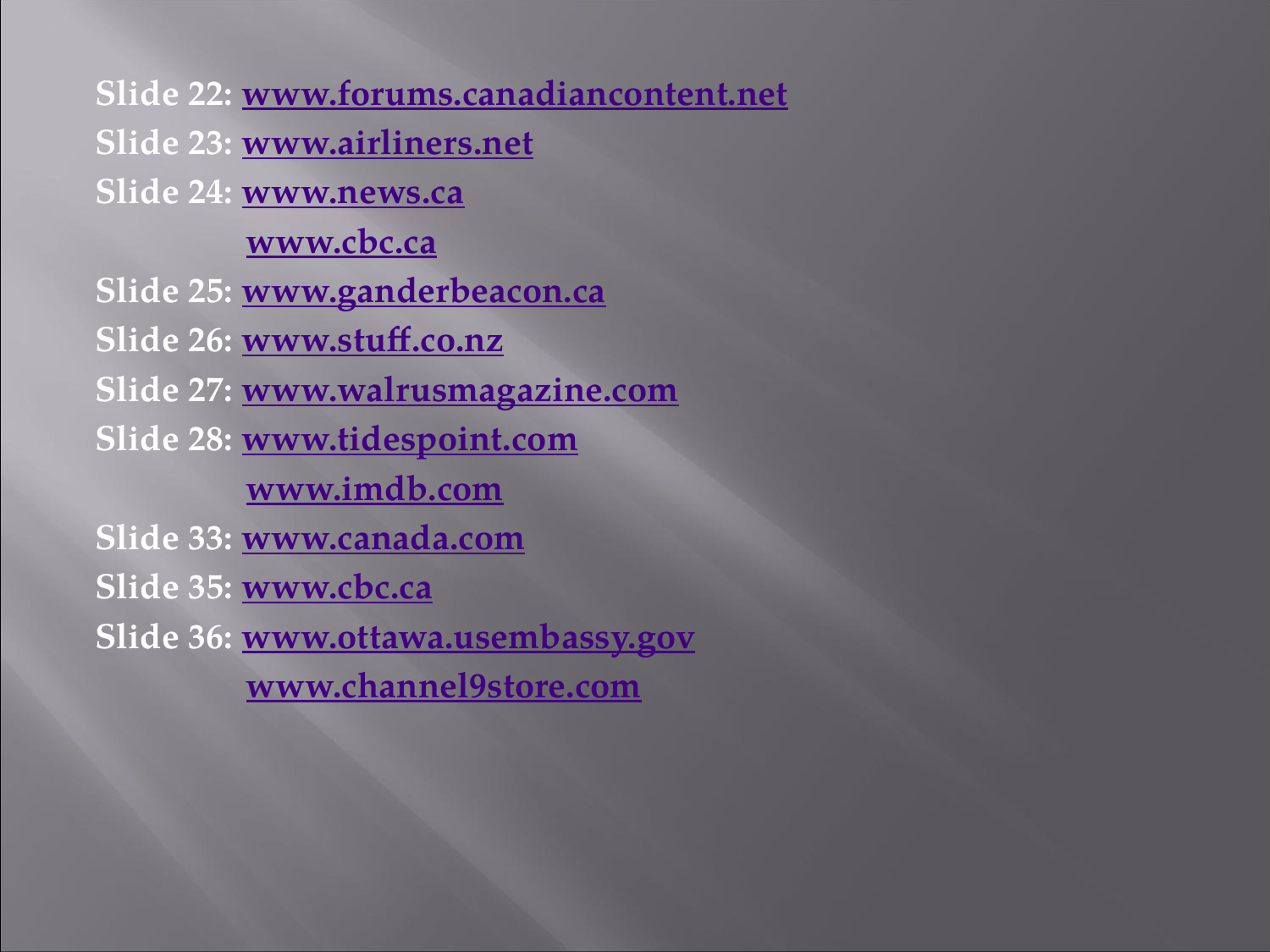

Slide 22: www.forums.canadiancontent.net
Slide 23: www.airliners.net
Slide 24: www.news.ca
                 www.cbc.ca
Slide 25: www.ganderbeacon.ca
Slide 26: www.stuff.co.nz
Slide 27: www.walrusmagazine.com
Slide 28: www.tidespoint.com
                 www.imdb.com
Slide 33: www.canada.com
Slide 35: www.cbc.ca
Slide 36: www.ottawa.usembassy.gov
                 www.channel9store.com